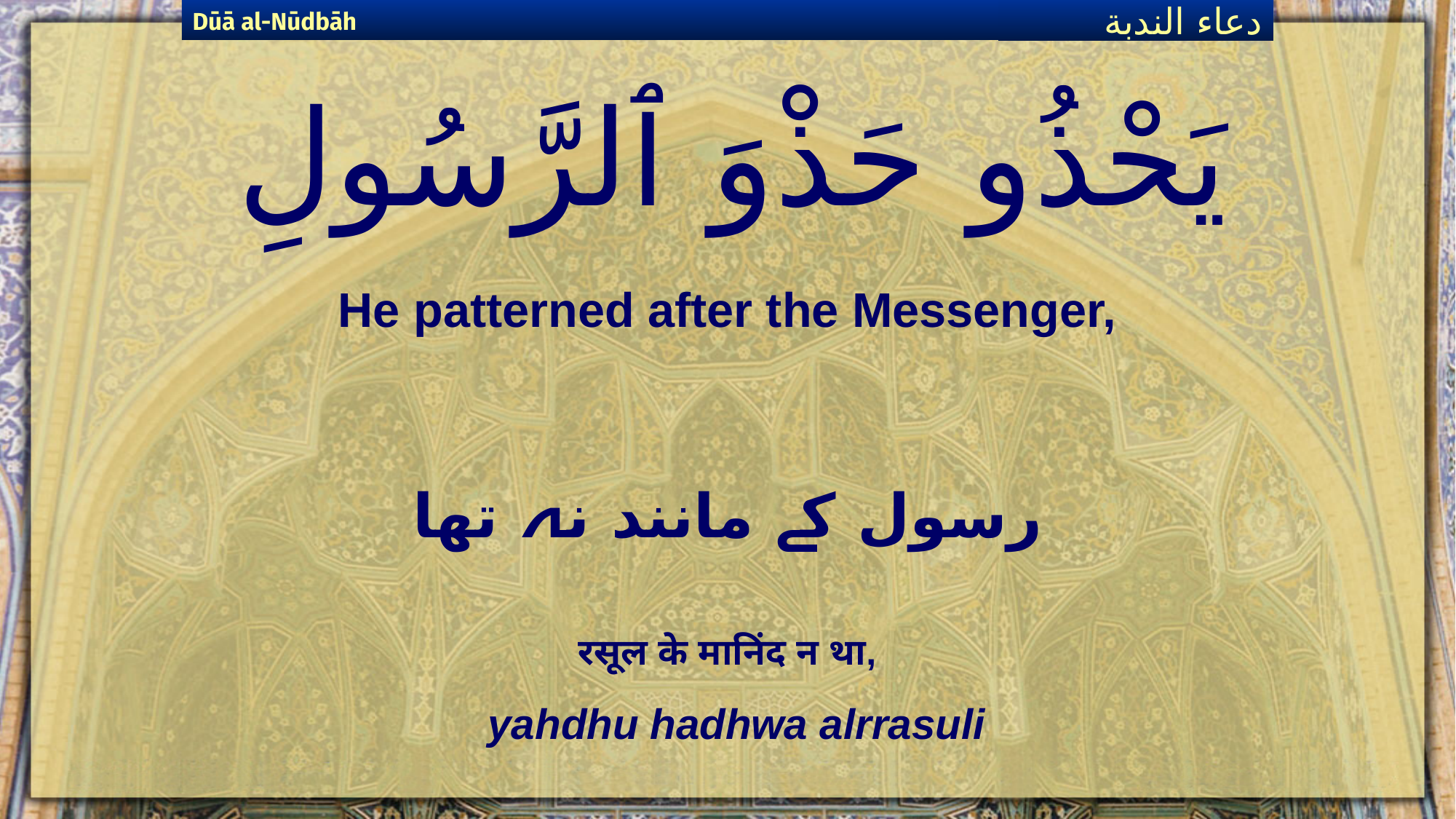

Dūā al-Nūdbāh
دعاء الندبة
# يَحْذُو حَذْوَ ٱلرَّسُولِ
He patterned after the Messenger,
رسول کے مانند نہ تھا
रसूल के मानिंद न था,
yahdhu hadhwa alrrasuli